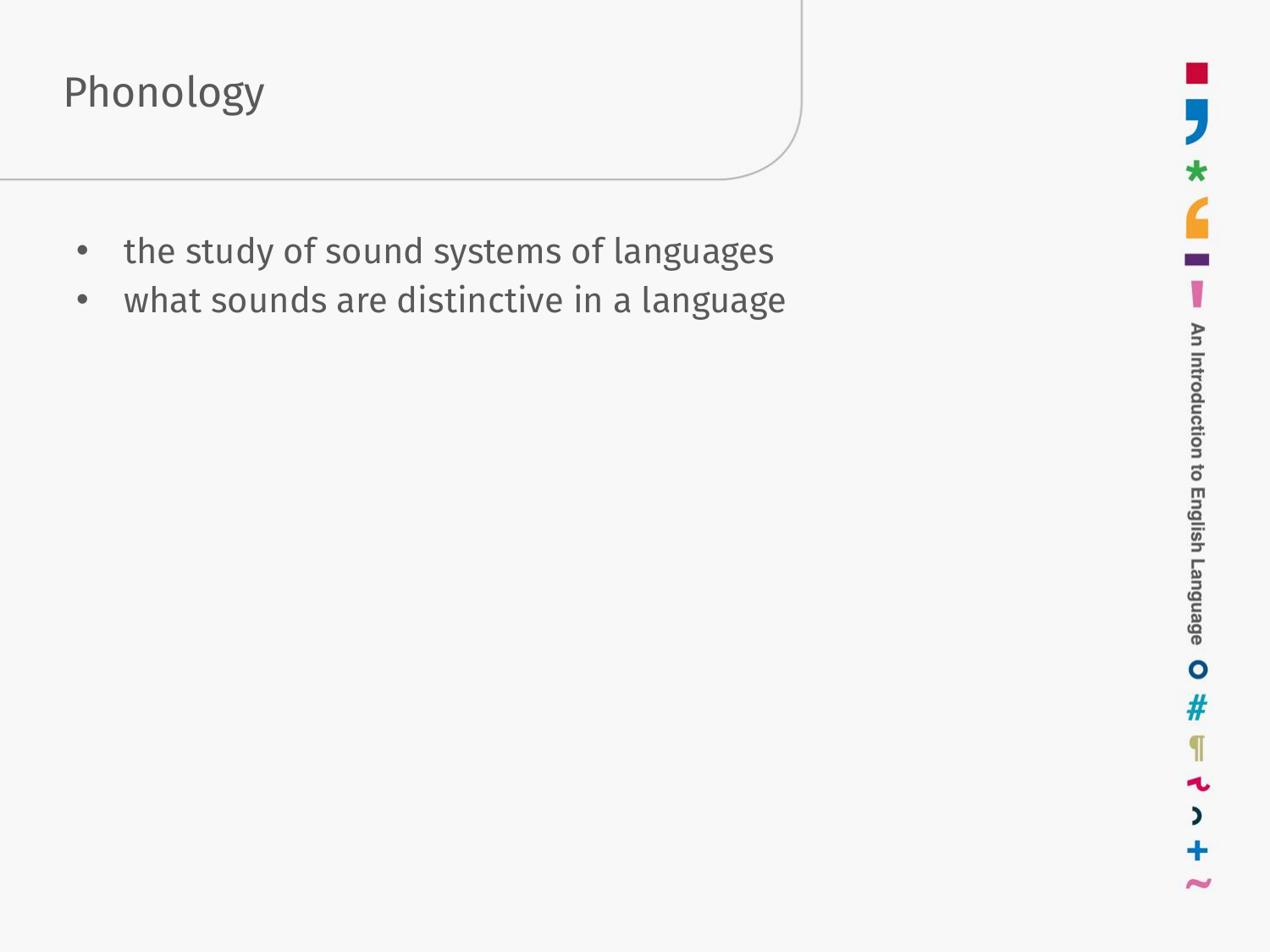

# Phonology
the study of sound systems of languages
what sounds are distinctive in a language